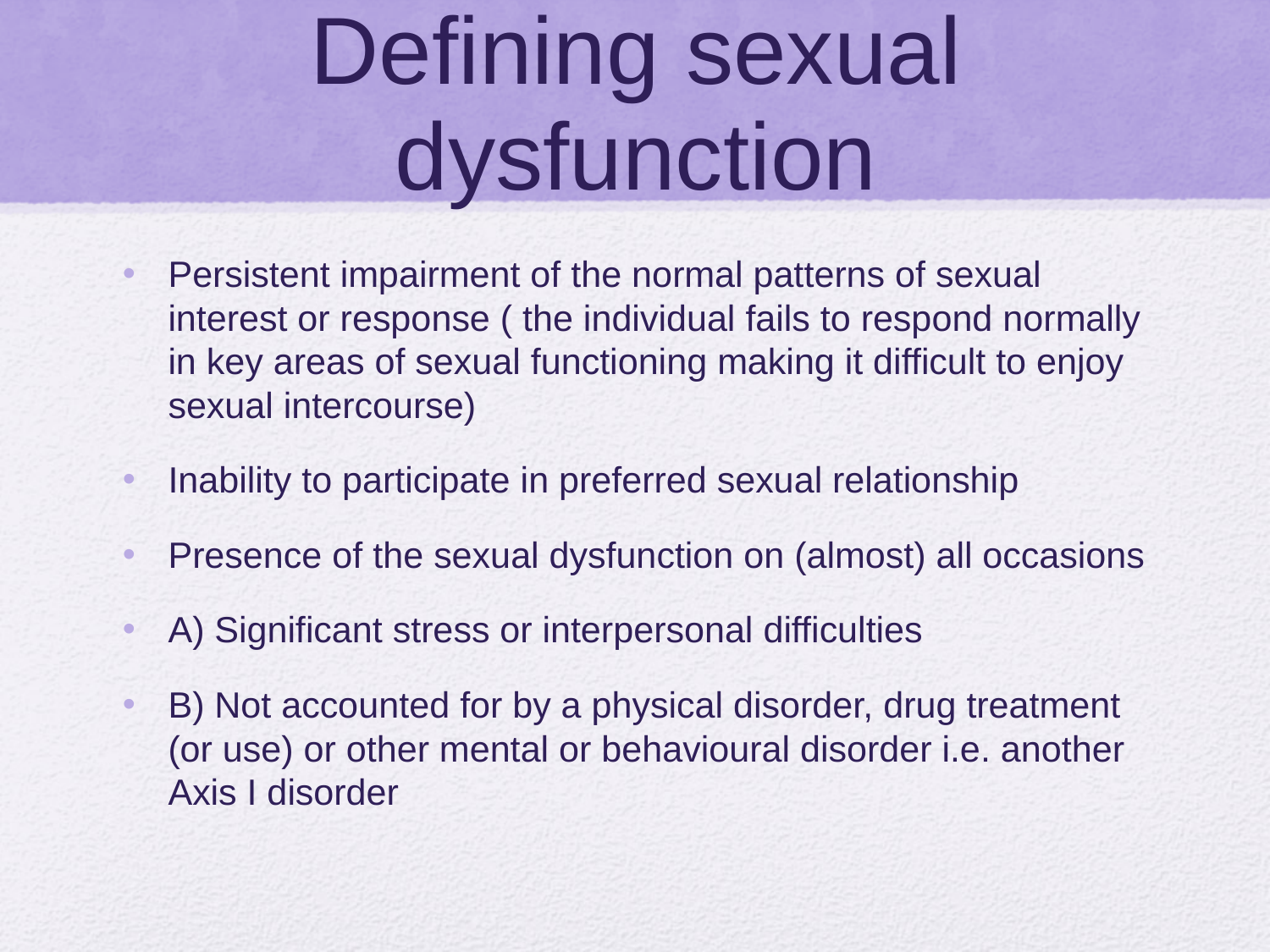

# Defining sexual dysfunction
Persistent impairment of the normal patterns of sexual interest or response ( the individual fails to respond normally in key areas of sexual functioning making it difficult to enjoy sexual intercourse)
Inability to participate in preferred sexual relationship
Presence of the sexual dysfunction on (almost) all occasions
A) Significant stress or interpersonal difficulties
B) Not accounted for by a physical disorder, drug treatment (or use) or other mental or behavioural disorder i.e. another Axis I disorder